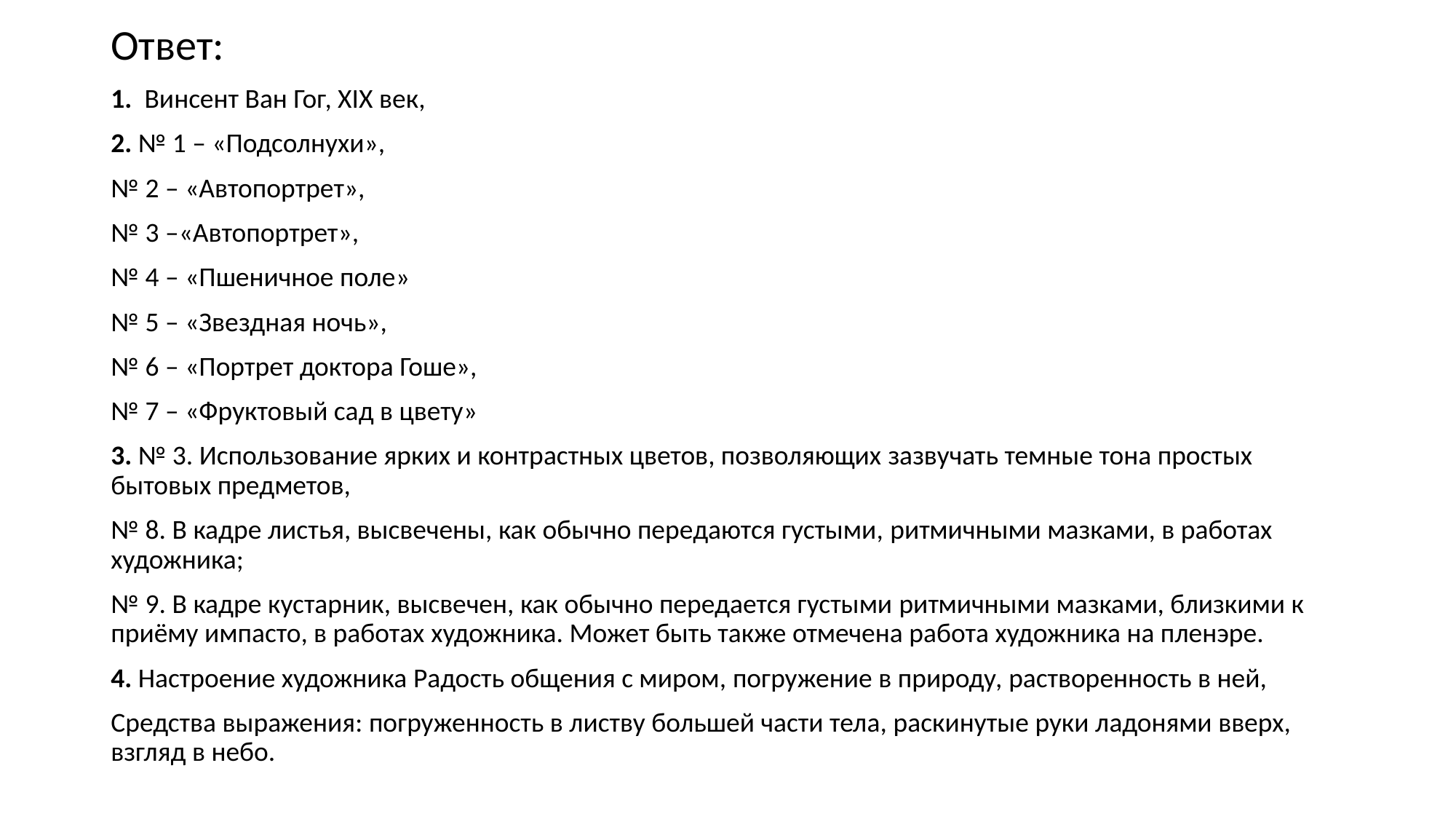

Ответ:
1.  Винсент Ван Гог, XIX век,
2. № 1 – «Подсолнухи»,
№ 2 – «Автопортрет»,
№ 3 –«Автопортрет»,
№ 4 – «Пшеничное поле»
№ 5 – «Звездная ночь»,
№ 6 – «Портрет доктора Гоше»,
№ 7 – «Фруктовый сад в цвету»
3. № 3. Использование ярких и контрастных цветов, позволяющих зазвучать темные тона простых бытовых предметов,
№ 8. В кадре листья, высвечены, как обычно передаются густыми, ритмичными мазками, в работах художника;
№ 9. В кадре кустарник, высвечен, как обычно передается густыми ритмичными мазками, близкими к приёму импасто, в работах художника. Может быть также отмечена работа художника на пленэре.
4. Настроение художника Радость общения с миром, погружение в природу, растворенность в ней,
Средства выражения: погруженность в листву большей части тела, раскинутые руки ладонями вверх, взгляд в небо.